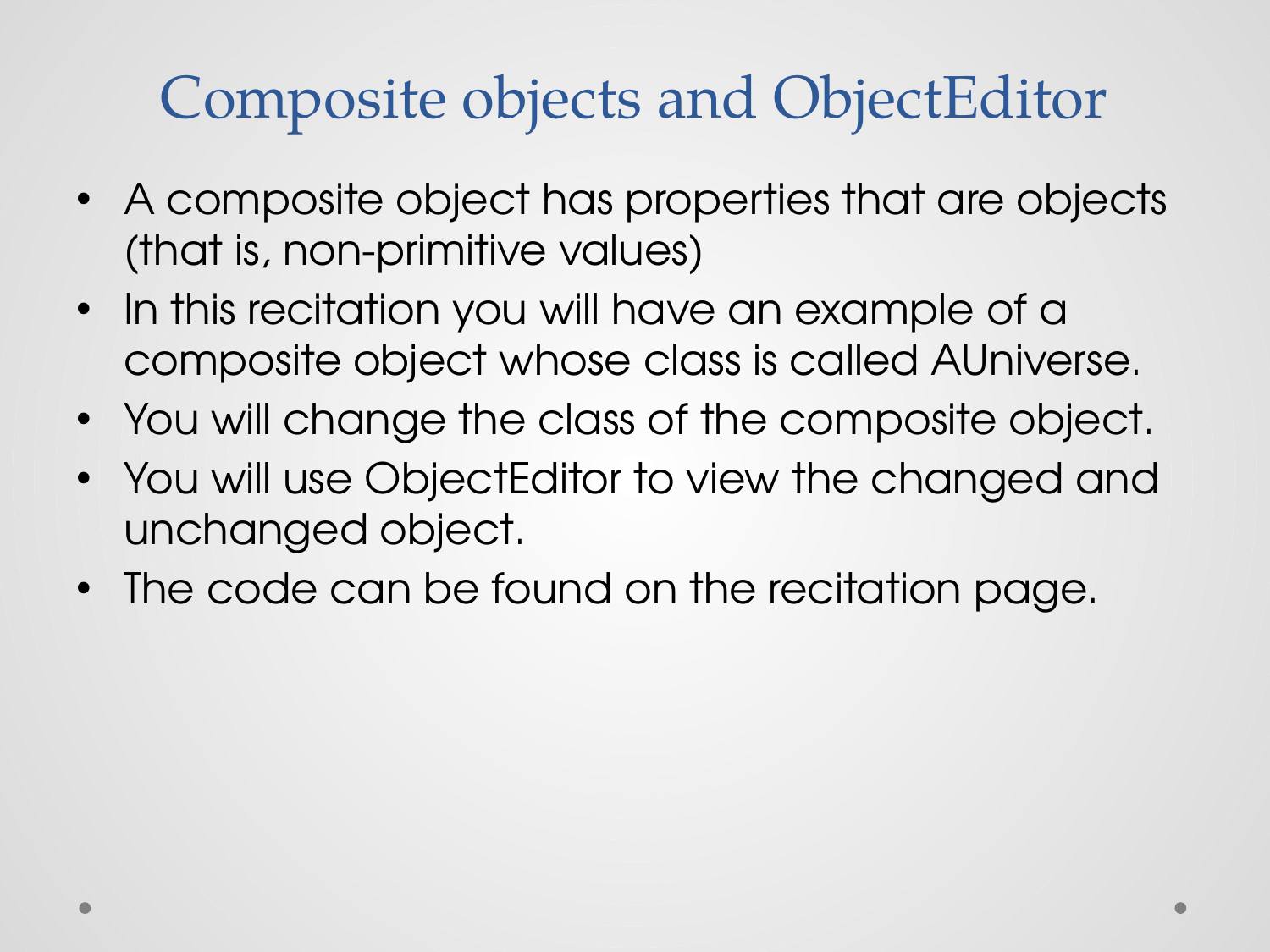

# Composite objects and ObjectEditor
A composite object has properties that are objects (that is, non-primitive values)
In this recitation you will have an example of a composite object whose class is called AUniverse.
You will change the class of the composite object.
You will use ObjectEditor to view the changed and unchanged object.
The code can be found on the recitation page.